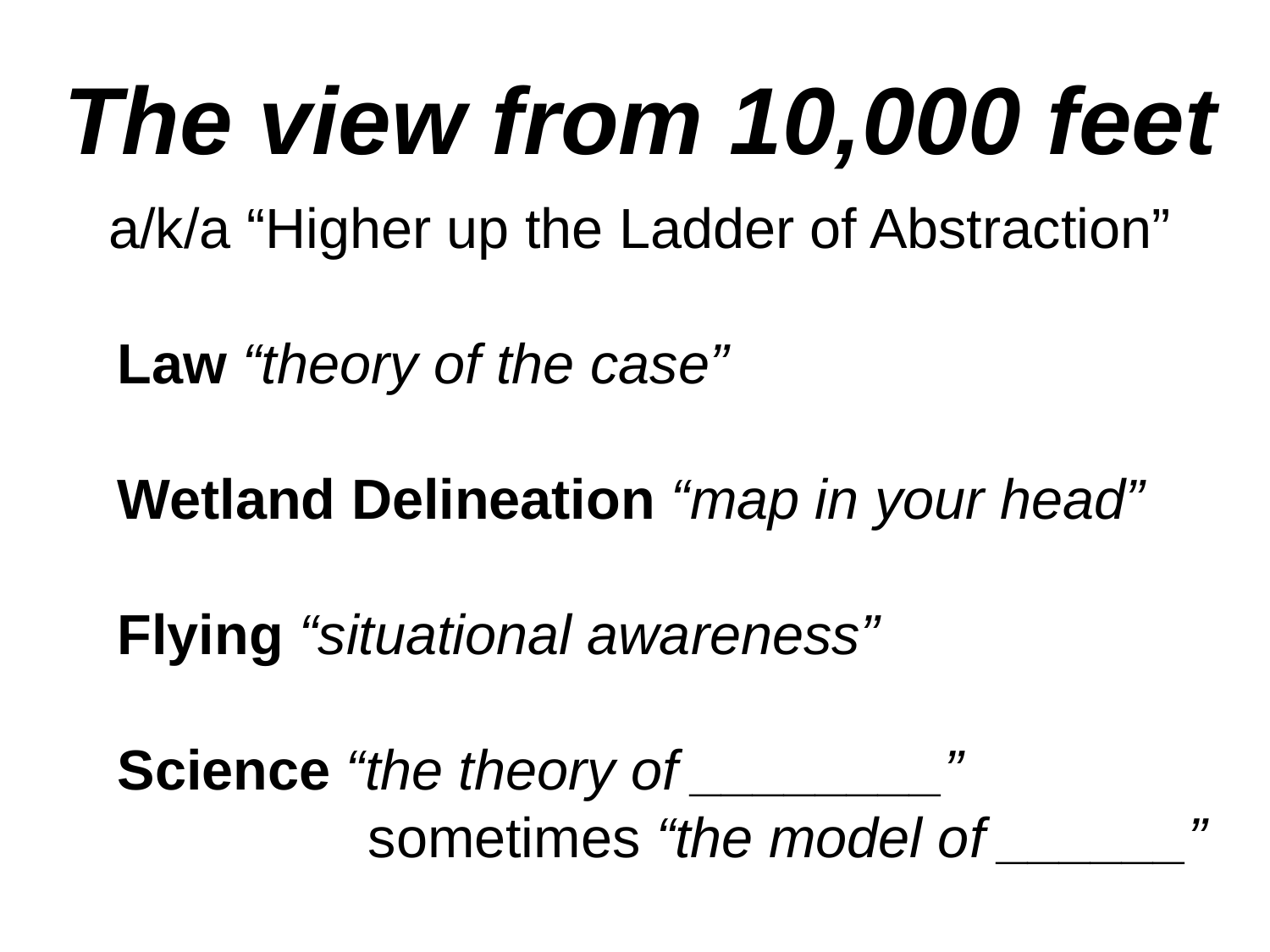

The view from 10,000 feet

a/k/a “Higher up the Ladder of Abstraction”

    Law “theory of the case”

    Wetland Delineation “map in your head”

    Flying “situational awareness”

    Science “the theory of ________”
                    sometimes “the model of ______”